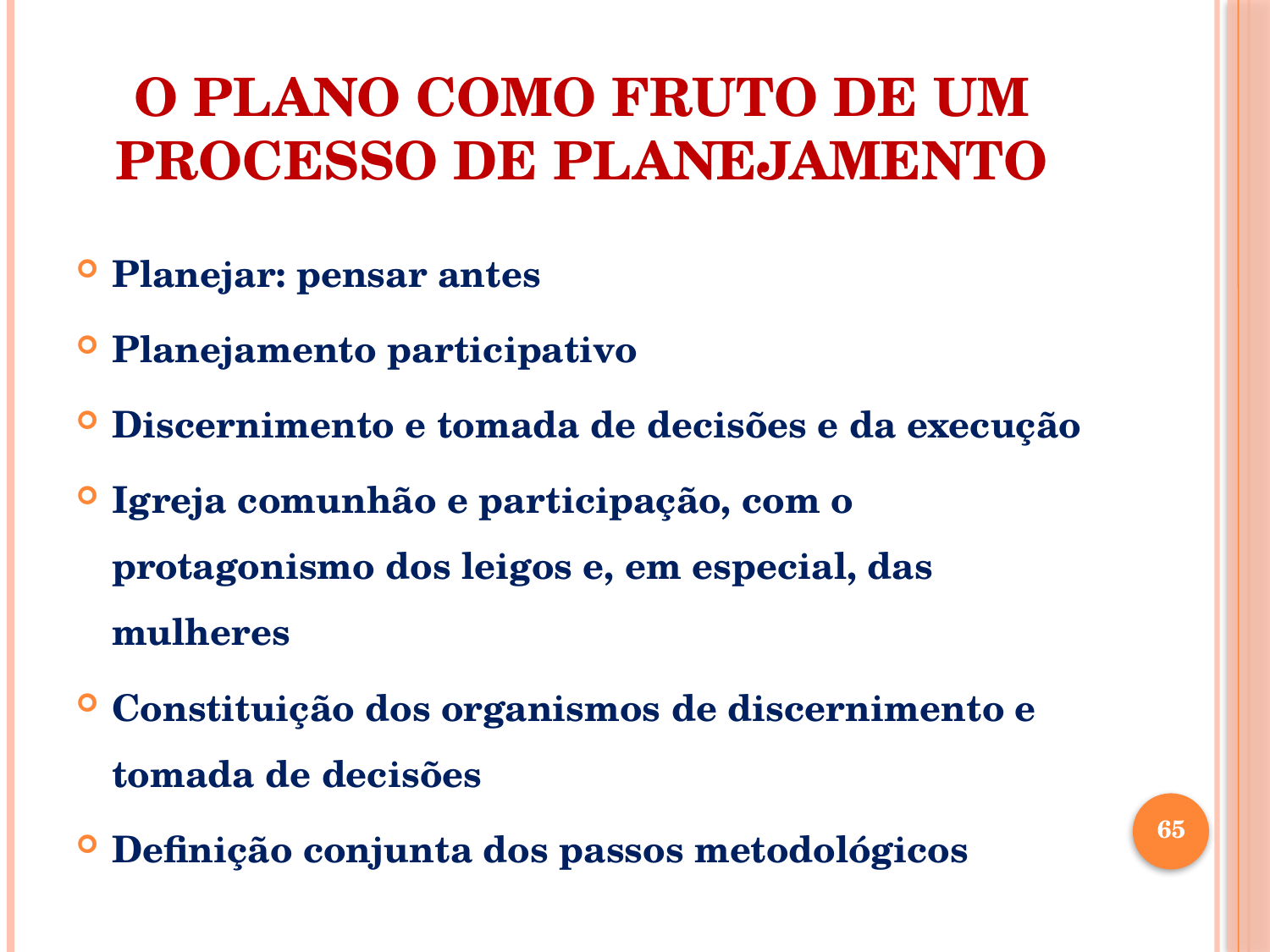

# O PLANO COMO FRUTO DE UM PROCESSO DE PLANEJAMENTO
Planejar: pensar antes
Planejamento participativo
Discernimento e tomada de decisões e da execução
Igreja comunhão e participação, com o protagonismo dos leigos e, em especial, das mulheres
Constituição dos organismos de discernimento e tomada de decisões
Definição conjunta dos passos metodológicos
65